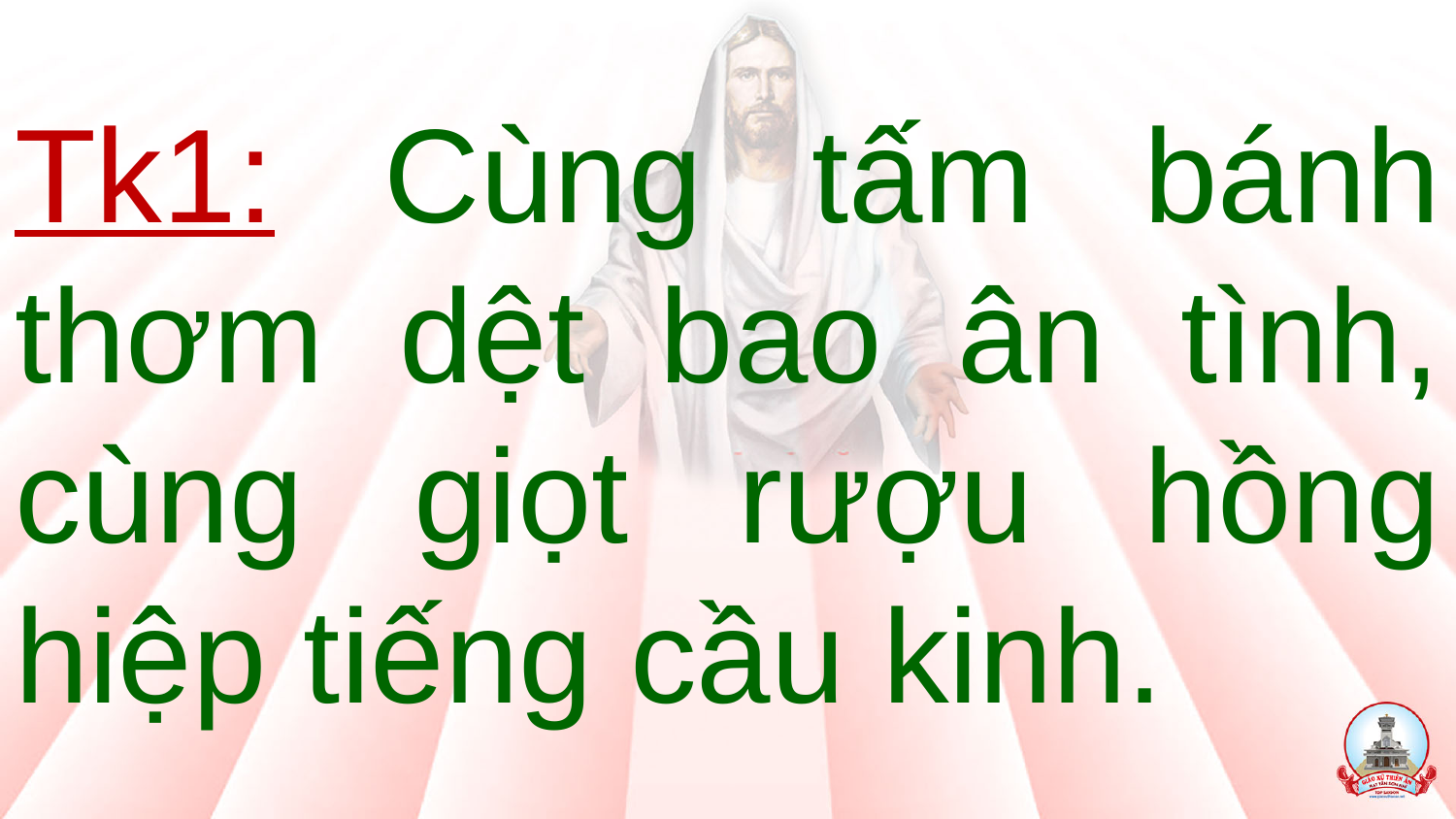

# Tk1: Cùng tấm bánh thơm dệt bao ân tình, cùng giọt rượu hồng hiệp tiếng cầu kinh.